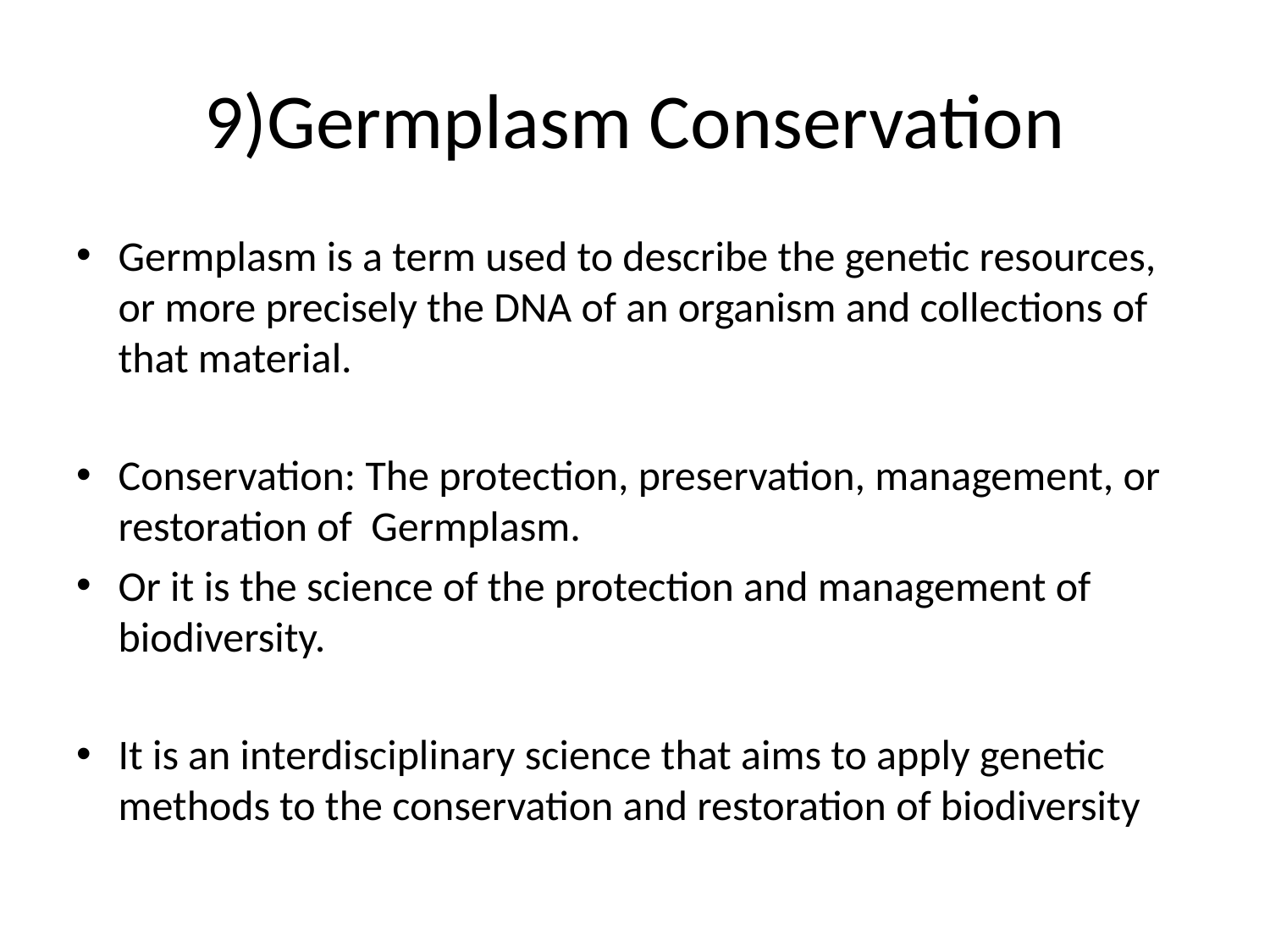

# 9)Germplasm Conservation
Germplasm is a term used to describe the genetic resources, or more precisely the DNA of an organism and collections of that material.

Conservation: The protection, preservation, management, or restoration of  Germplasm.
Or it is the science of the protection and management of biodiversity.

It is an interdisciplinary science that aims to apply genetic methods to the conservation and restoration of biodiversity